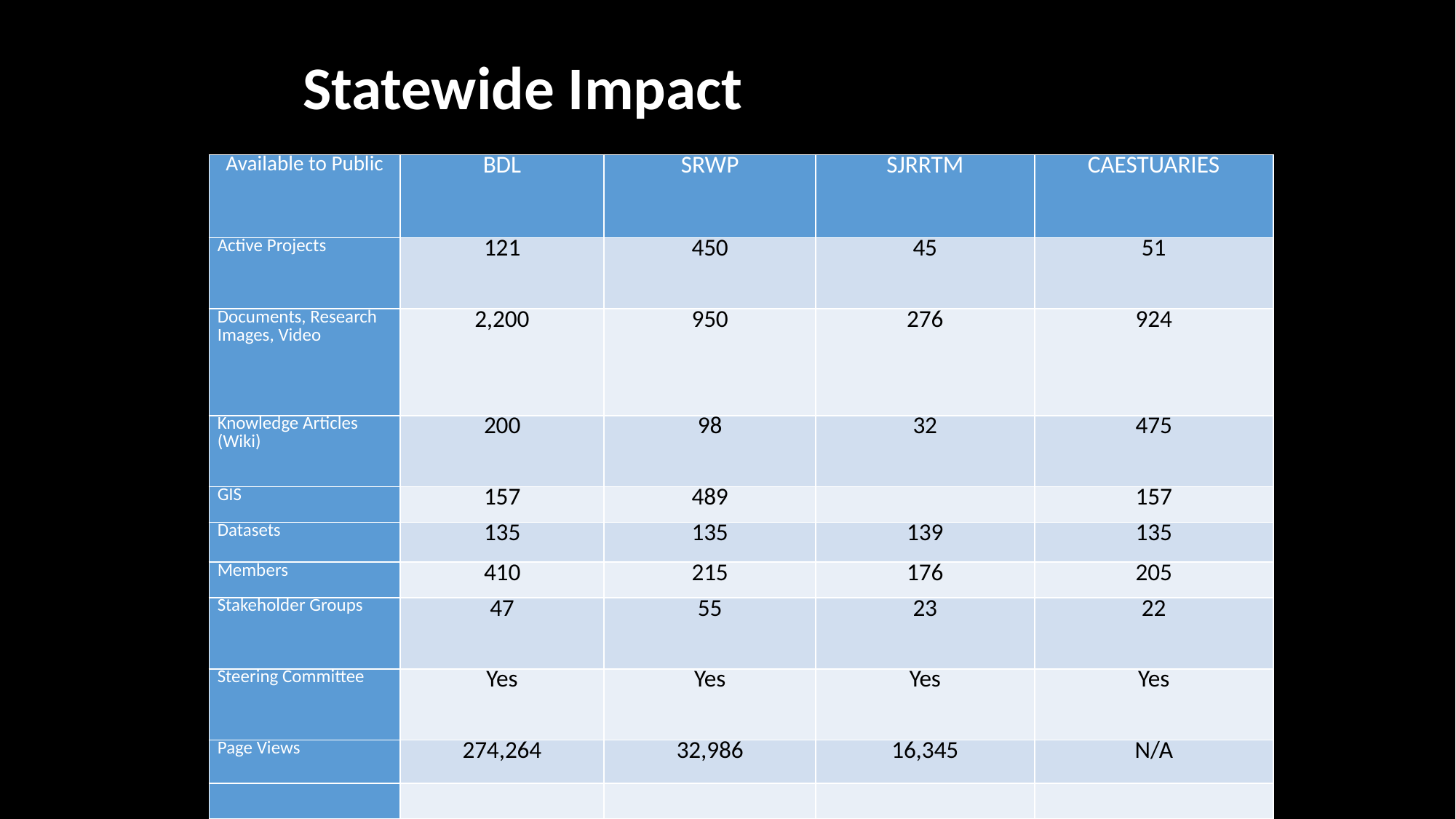

# Statewide Impact
Statewide Impact
| Available to Public | BDL | SRWP | SJRRTM | CAESTUARIES |
| --- | --- | --- | --- | --- |
| Active Projects | 121 | 450 | 45 | 51 |
| Documents, Research Images, Video | 2,200 | 950 | 276 | 924 |
| Knowledge Articles (Wiki) | 200 | 98 | 32 | 475 |
| GIS | 157 | 489 |  | 157 |
| Datasets | 135 | 135 | 139 | 135 |
| Members | 410 | 215 | 176 | 205 |
| Stakeholder Groups | 47 | 55 | 23 | 22 |
| Steering Committee | Yes | Yes | Yes | Yes |
| Page Views | 274,264 | 32,986 | 16,345 | N/A |
|  |  |  |  |  |